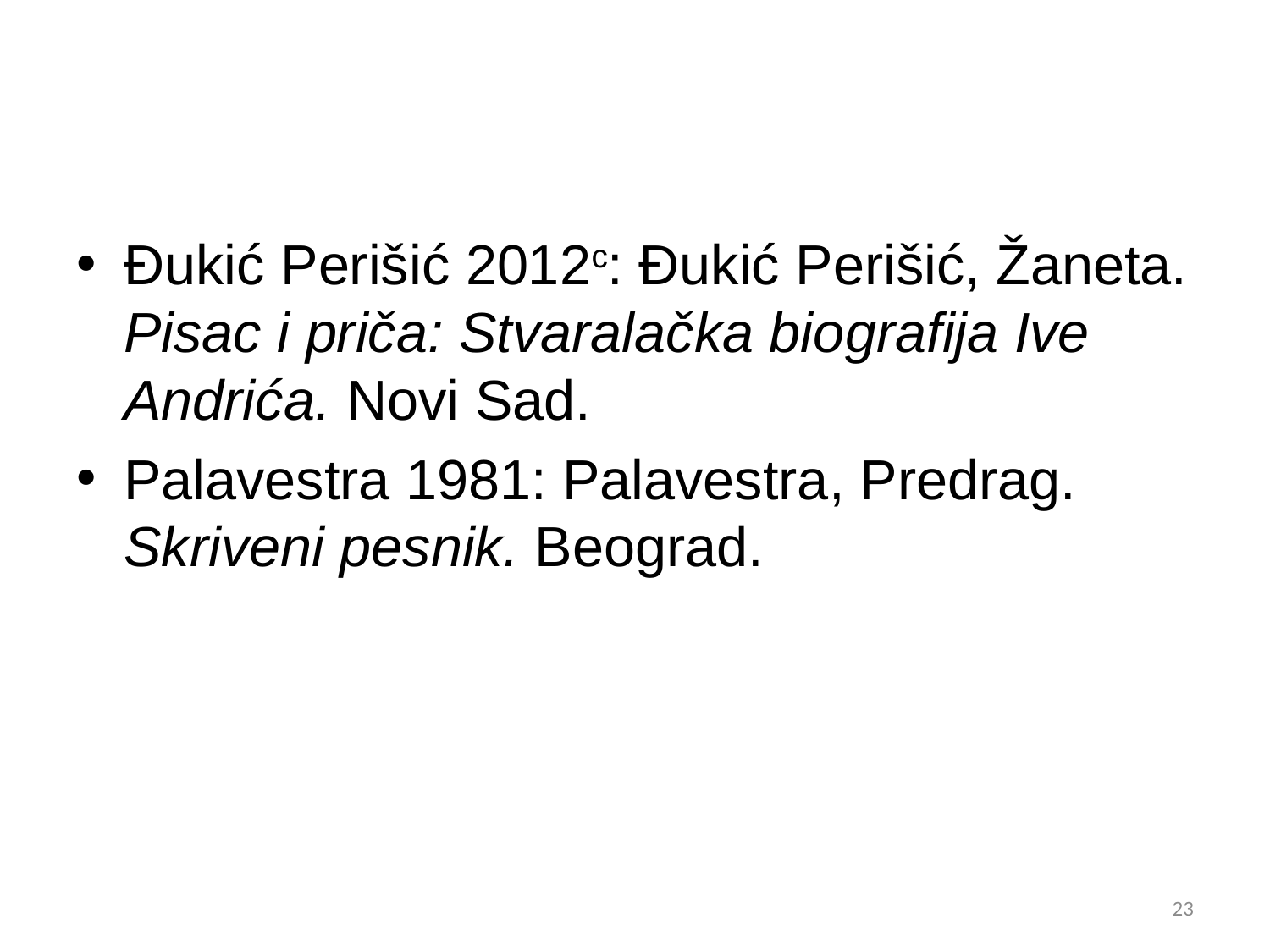

#
Đukić Perišić 2012c: Đukić Perišić, Žaneta. Pisac i priča: Stvaralačka biografija Ive Andrića. Novi Sad.
Palavestra 1981: Palavestra, Predrag. Skriveni pesnik. Beograd.

23